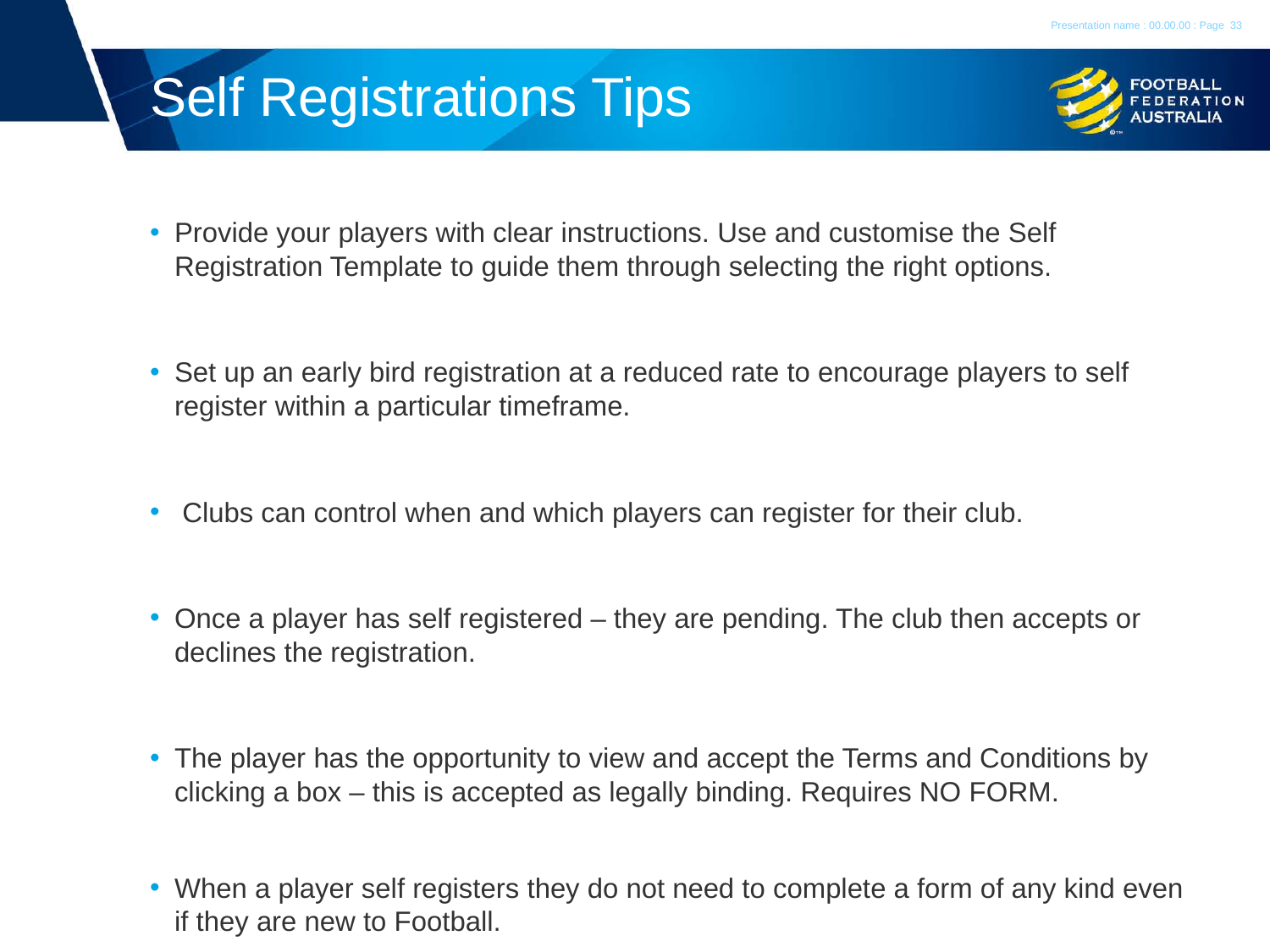

Presentation name : 00.00.00 : Page
33
# Self Registrations Tips
Provide your players with clear instructions. Use and customise the Self Registration Template to guide them through selecting the right options.

Set up an early bird registration at a reduced rate to encourage players to self register within a particular timeframe.

 Clubs can control when and which players can register for their club.

Once a player has self registered – they are pending. The club then accepts or declines the registration.

The player has the opportunity to view and accept the Terms and Conditions by clicking a box – this is accepted as legally binding. Requires NO FORM.

When a player self registers they do not need to complete a form of any kind even if they are new to Football.